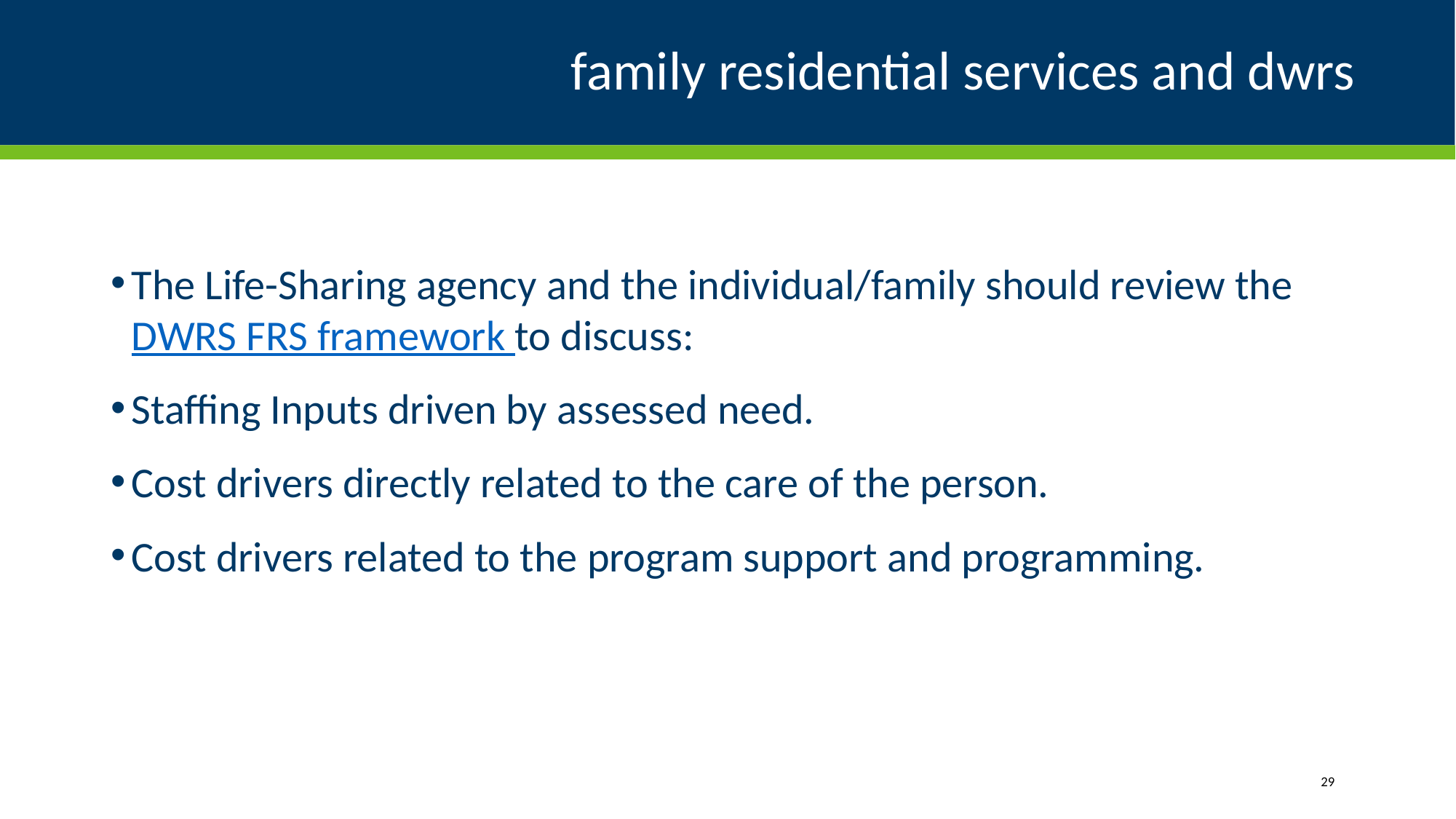

# family residential services and dwrs

The Life-Sharing agency and the individual/family should review the DWRS FRS framework to discuss:
Staffing Inputs driven by assessed need.
Cost drivers directly related to the care of the person.
Cost drivers related to the program support and programming.

29